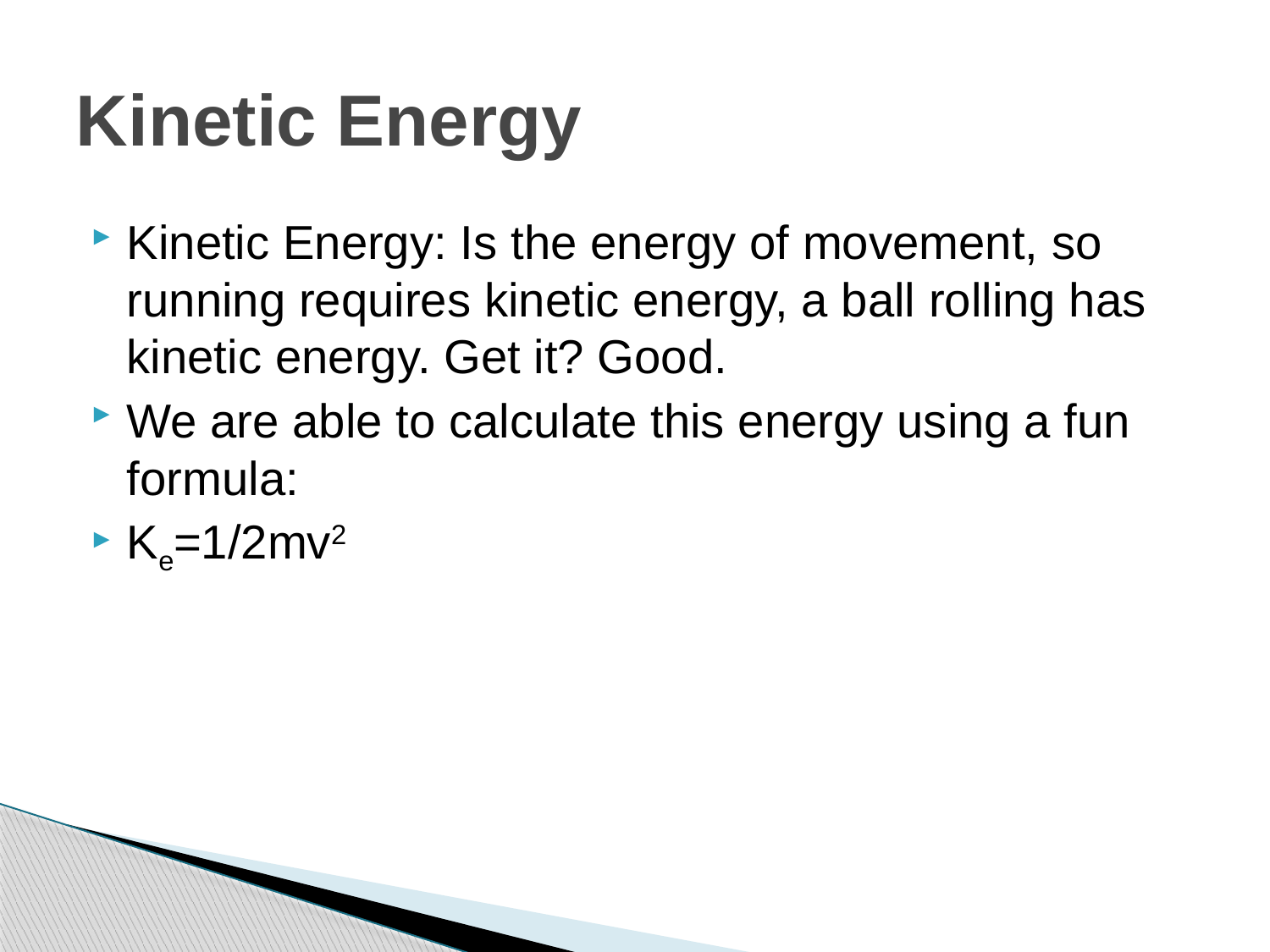

# Kinetic Energy
Kinetic Energy: Is the energy of movement, so running requires kinetic energy, a ball rolling has kinetic energy. Get it? Good.
We are able to calculate this energy using a fun formula:
Ke=1/2mv2